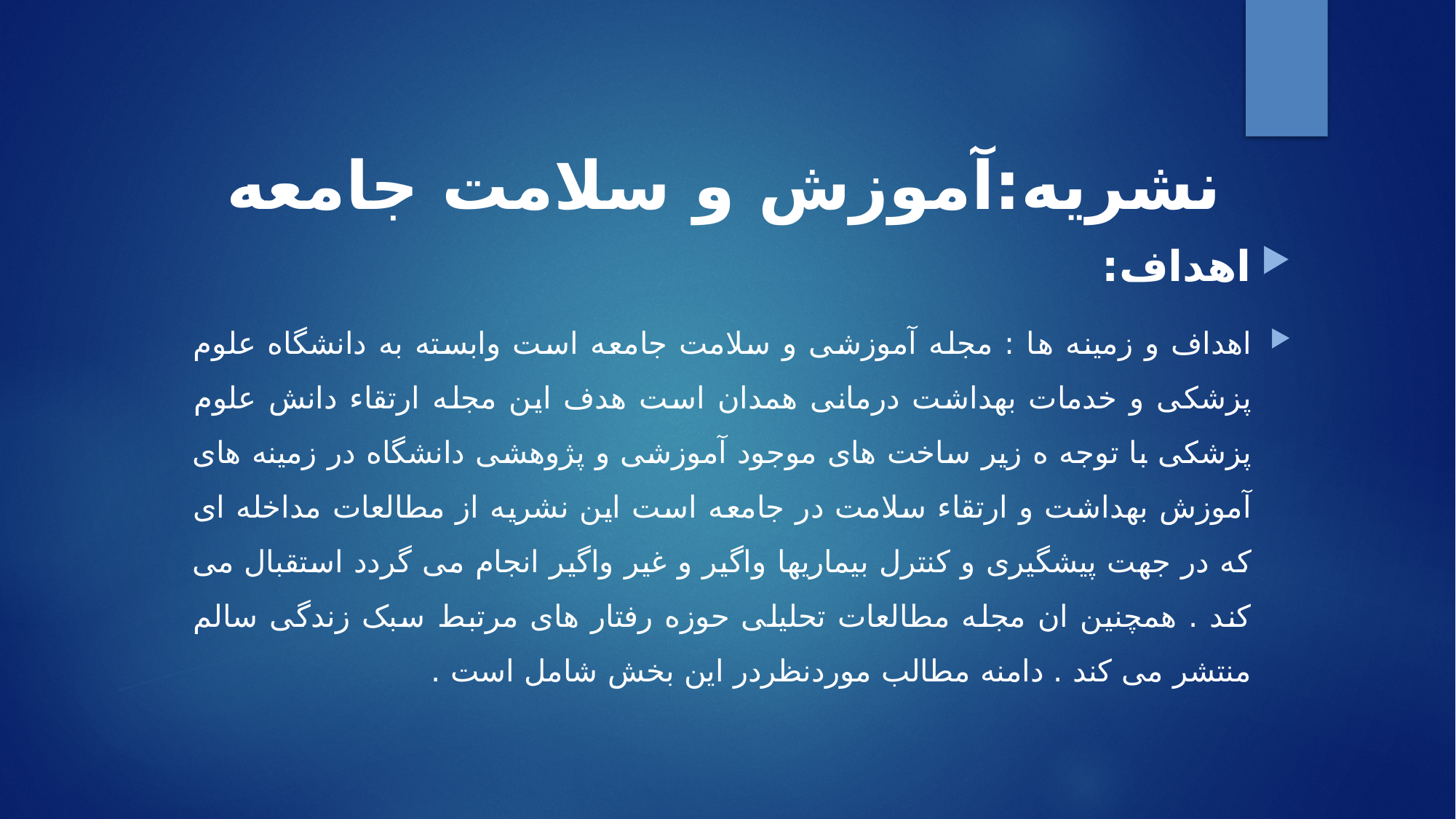

# نشریه:آموزش و سلامت جامعه
اهداف:
اهداف و زمینه ها : مجله آموزشی و سلامت جامعه است وابسته به دانشگاه علوم پزشکی و خدمات بهداشت درمانی همدان است هدف این مجله ارتقاء دانش علوم پزشکی با توجه ه زیر ساخت های موجود آموزشی و پژوهشی دانشگاه در زمینه های آموزش بهداشت و ارتقاء سلامت در جامعه است این نشریه از مطالعات مداخله ای که در جهت پیشگیری و کنترل بیماریها واگیر و غیر واگیر انجام می گردد استقبال می کند . همچنین ان مجله مطالعات تحلیلی حوزه رفتار های مرتبط سبک زندگی سالم منتشر می کند . دامنه مطالب موردنظردر این بخش شامل است .